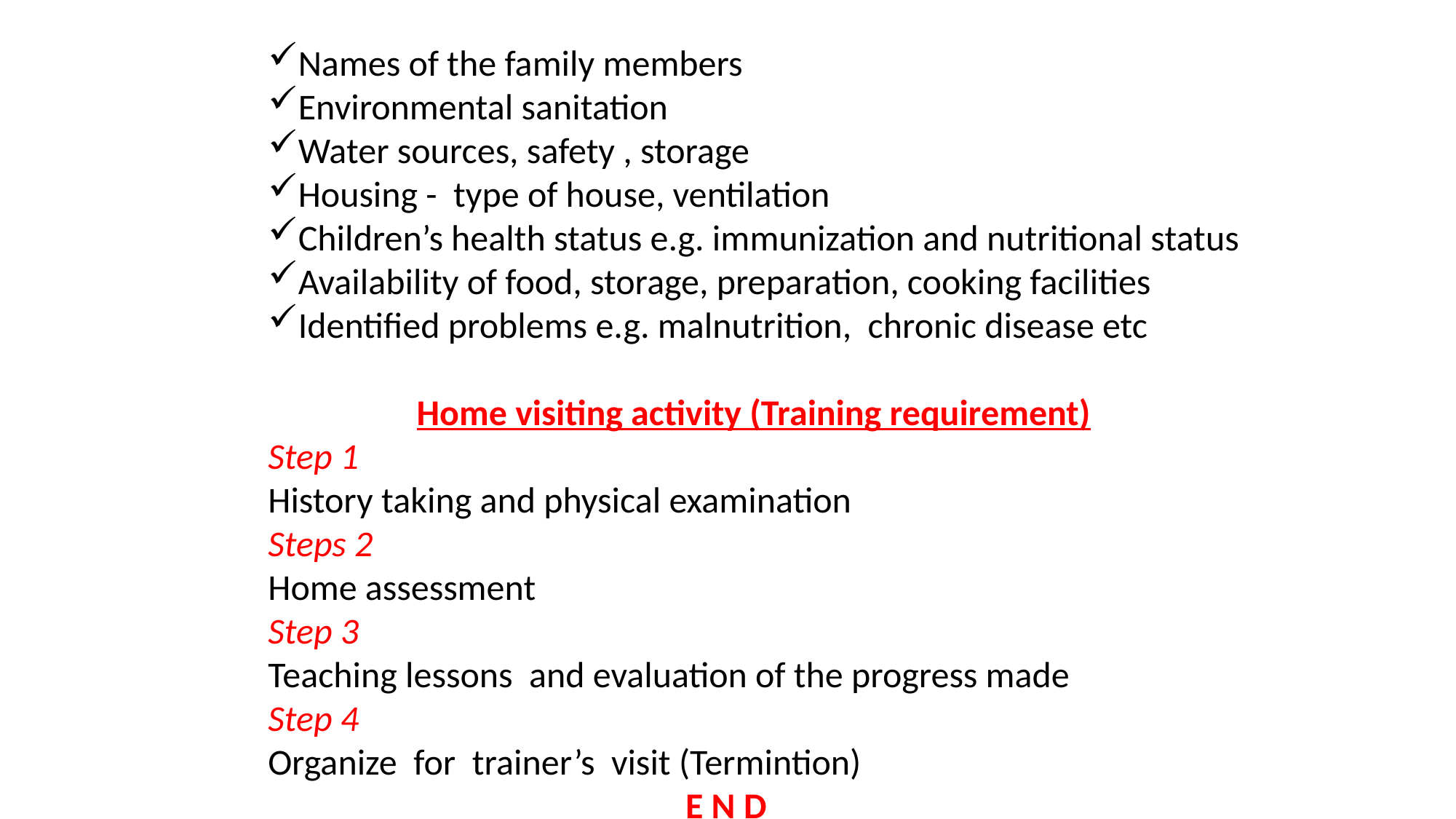

Names of the family members
Environmental sanitation
Water sources, safety , storage
Housing -  type of house, ventilation
Children’s health status e.g. immunization and nutritional status
Availability of food, storage, preparation, cooking facilities
Identified problems e.g. malnutrition,  chronic disease etc

Home visiting activity (Training requirement)
Step 1
History taking and physical examination
Steps 2
Home assessment
Step 3
Teaching lessons  and evaluation of the progress made
Step 4
Organize  for  trainer’s  visit (Termintion)
                                                   E N D